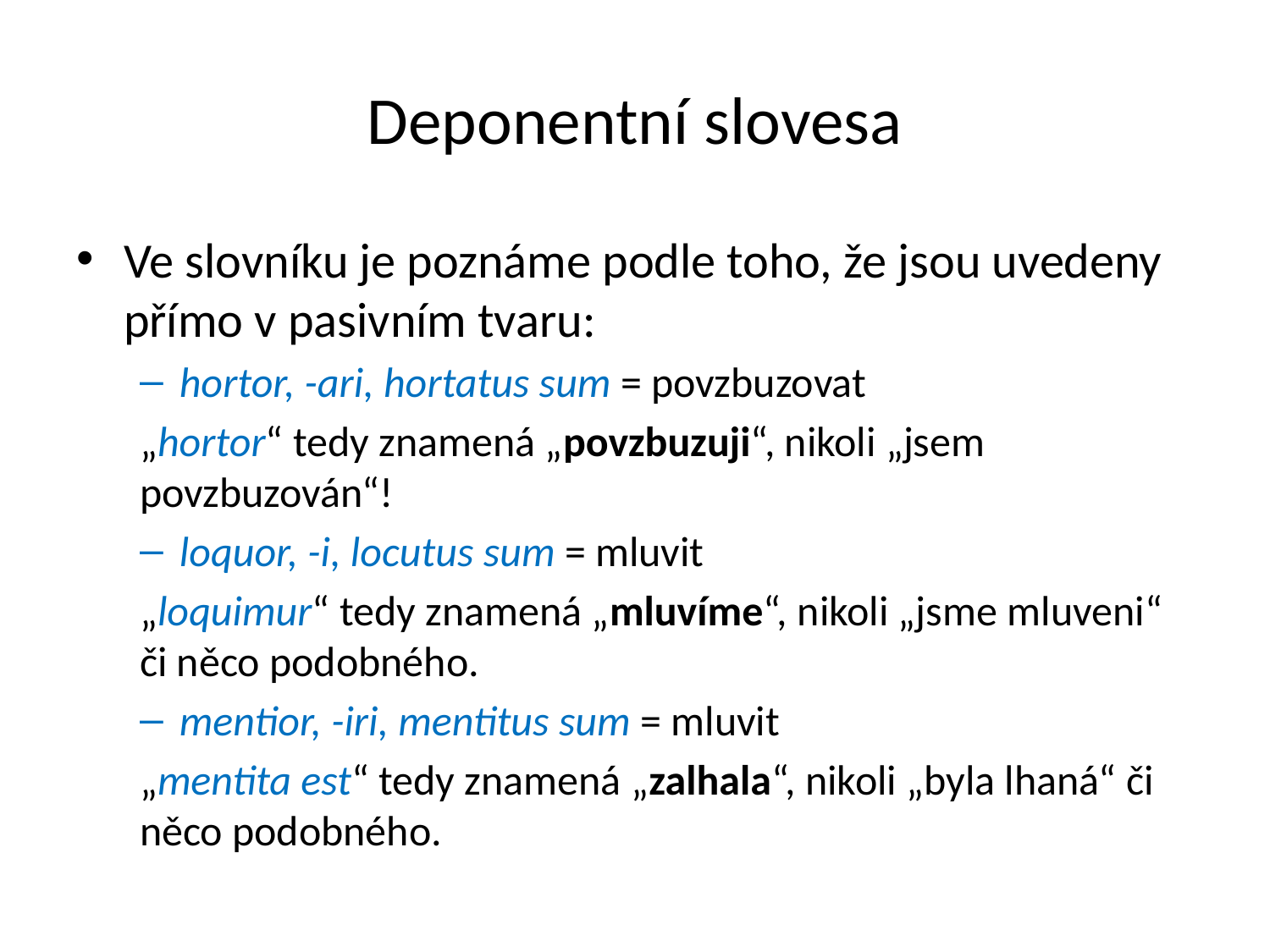

# Deponentní slovesa
Ve slovníku je poznáme podle toho, že jsou uvedeny přímo v pasivním tvaru:
hortor, -ari, hortatus sum = povzbuzovat
„hortor“ tedy znamená „povzbuzuji“, nikoli „jsem povzbuzován“!
loquor, -i, locutus sum = mluvit
„loquimur“ tedy znamená „mluvíme“, nikoli „jsme mluveni“ či něco podobného.
mentior, -iri, mentitus sum = mluvit
„mentita est“ tedy znamená „zalhala“, nikoli „byla lhaná“ či něco podobného.